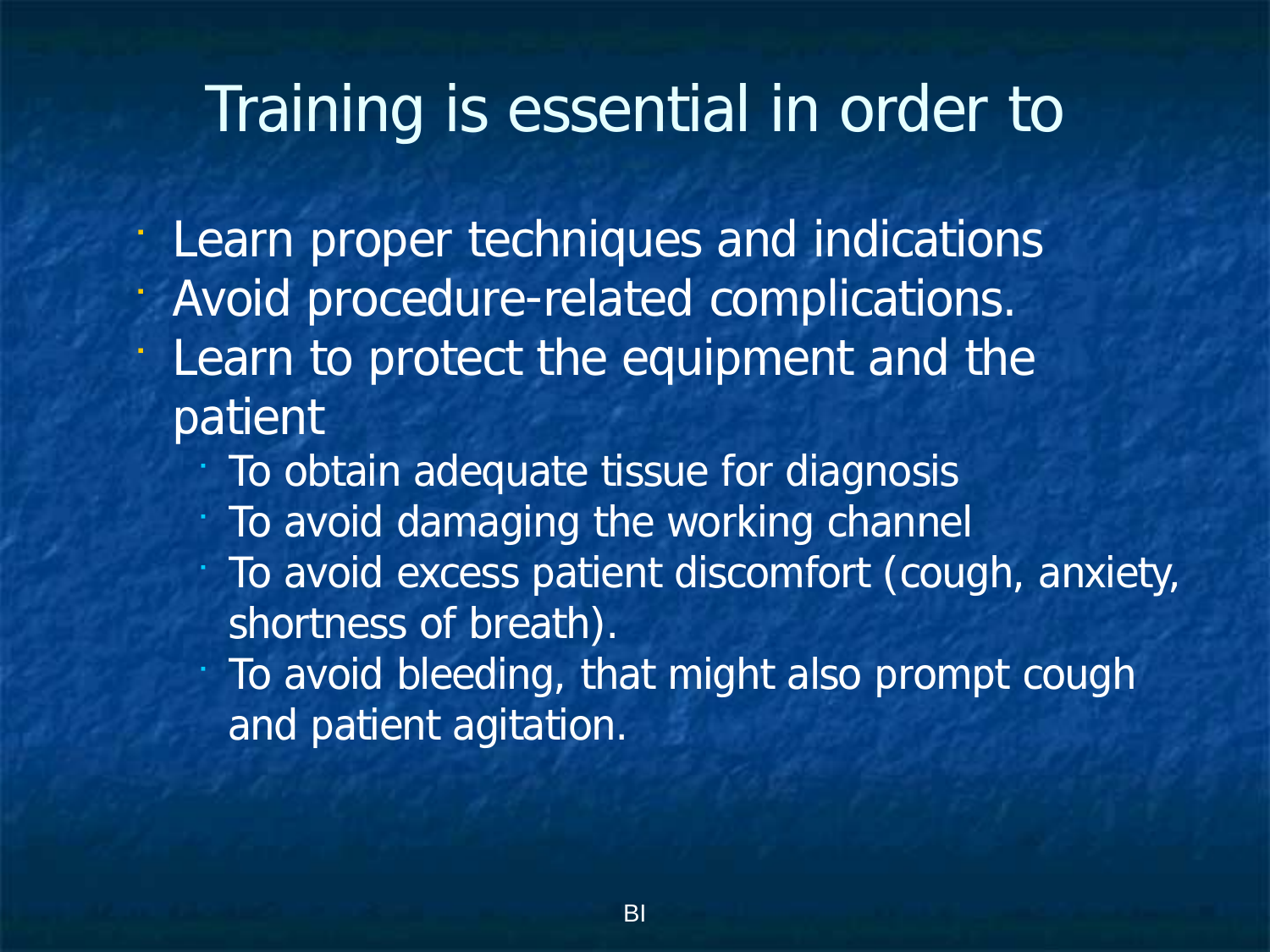

# Training is essential in order to
Learn proper techniques and indications
Avoid procedure-related complications.
Learn to protect the equipment and the patient
To obtain adequate tissue for diagnosis
To avoid damaging the working channel
To avoid excess patient discomfort (cough, anxiety, shortness of breath).
To avoid bleeding, that might also prompt cough and patient agitation.
BI
4